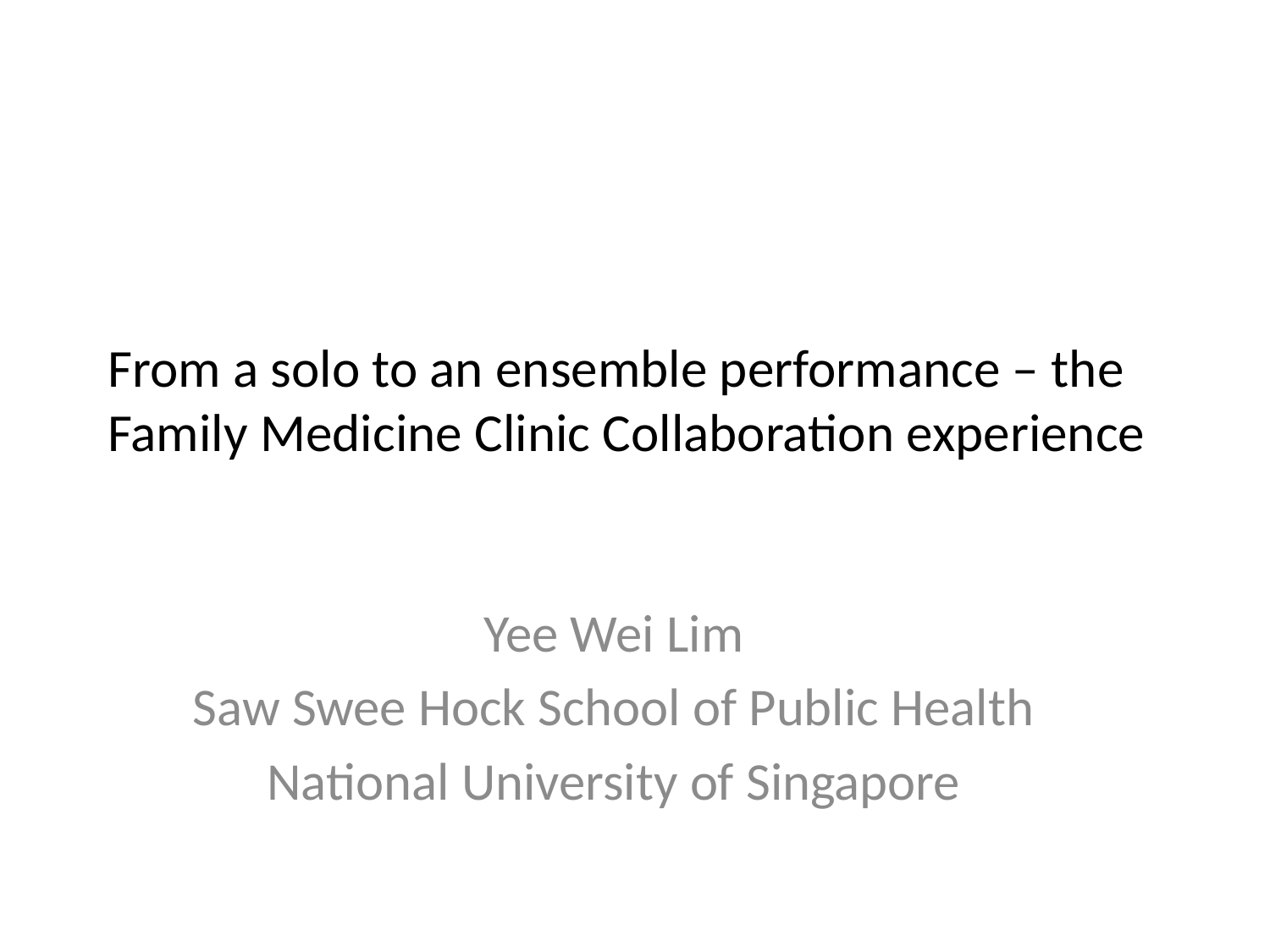

# From a solo to an ensemble performance – the Family Medicine Clinic Collaboration experience
Yee Wei Lim
Saw Swee Hock School of Public Health
National University of Singapore